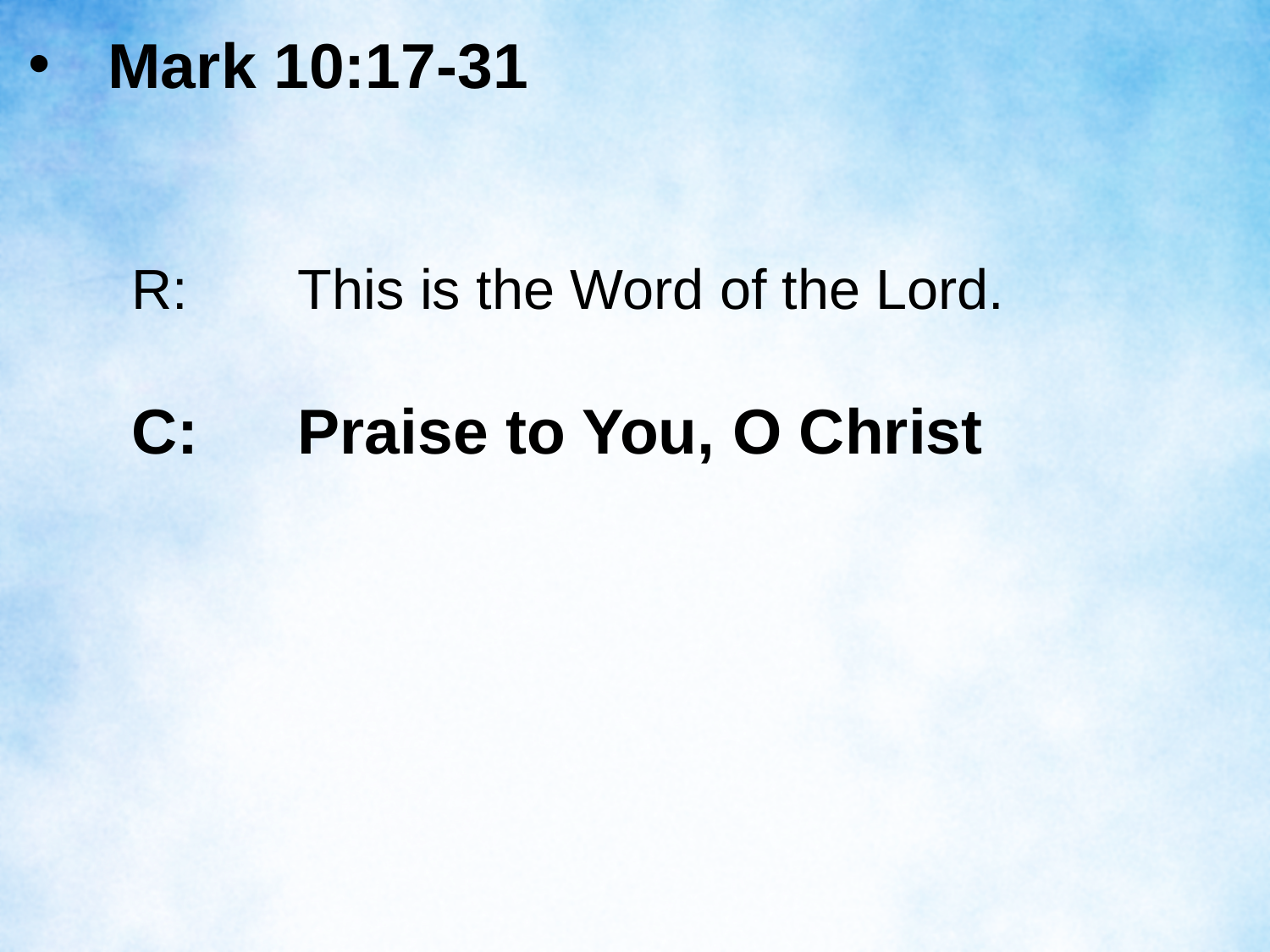

Mark 10:17-31

R:	This is the Word of the Lord.

C:	Praise to You, O Christ
|  |
| --- |